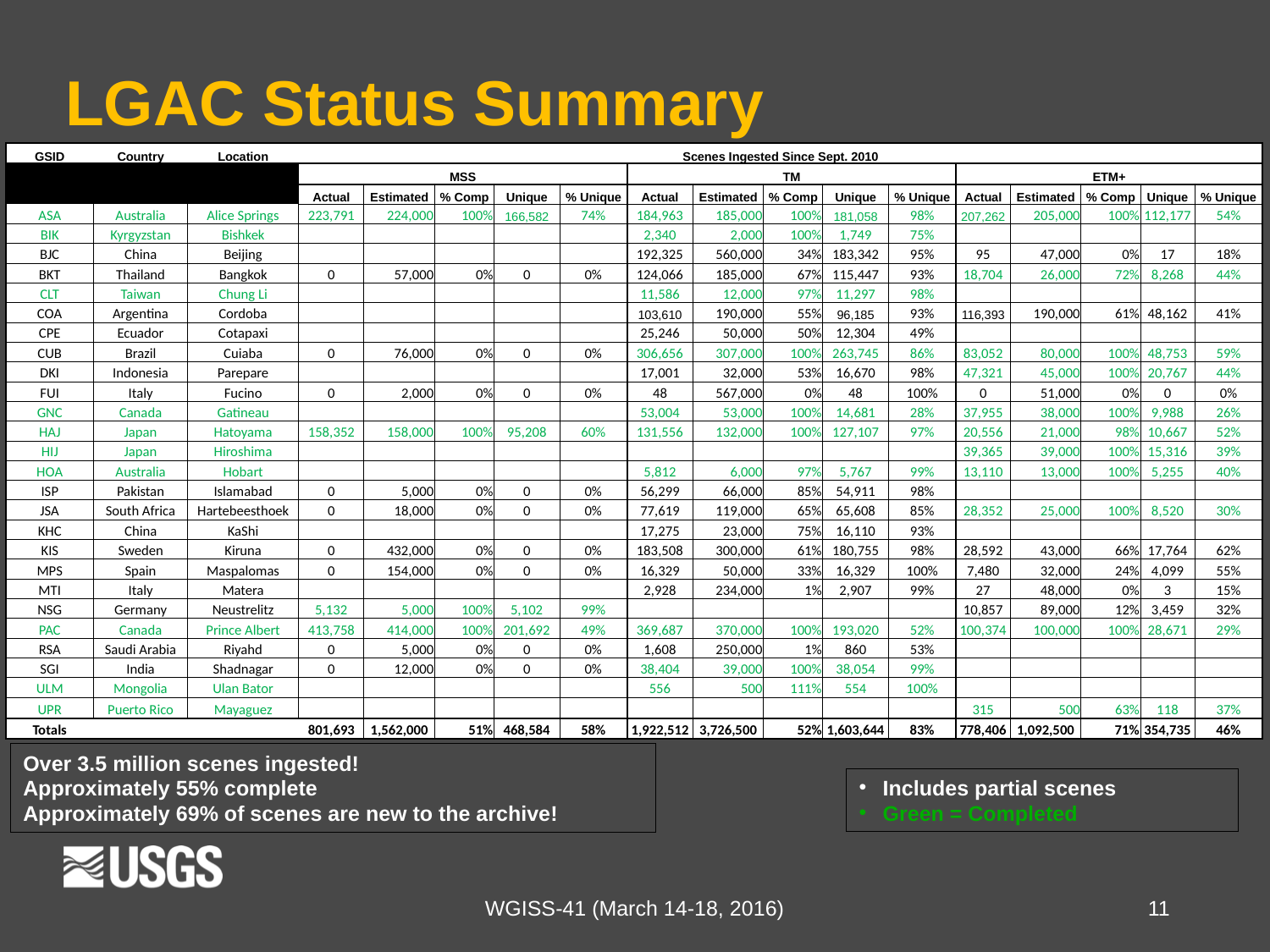

# LGAC Status Summary
| GSID | Country | Location | Scenes Ingested Since Sept. 2010 |  |  |  |  |  |  |  |  |  |  |  |  |  |  |
| --- | --- | --- | --- | --- | --- | --- | --- | --- | --- | --- | --- | --- | --- | --- | --- | --- | --- |
|  |  |  | MSS |  |  |  |  | TM |  |  |  |  | ETM+ |  |  |  |  |
|  |  |  | Actual | Estimated | % Comp | Unique | % Unique | Actual | Estimated | % Comp | Unique | % Unique | Actual | Estimated | % Comp | Unique | % Unique |
| ASA | Australia | Alice Springs | 223,791 | 224,000 | 100% | 166,582 | 74% | 184,963 | 185,000 | 100% | 181,058 | 98% | 207,262 | 205,000 | 100% | 112,177 | 54% |
| BIK | Kyrgyzstan | Bishkek |  |  |  |  |  | 2,340 | 2,000 | 100% | 1,749 | 75% |  |  |  |  |  |
| BJC | China | Beijing |  |  |  |  |  | 192,325 | 560,000 | 34% | 183,342 | 95% | 95 | 47,000 | 0% | 17 | 18% |
| BKT | Thailand | Bangkok | 0 | 57,000 | 0% | 0 | 0% | 124,066 | 185,000 | 67% | 115,447 | 93% | 18,704 | 26,000 | 72% | 8,268 | 44% |
| CLT | Taiwan | Chung Li |  |  |  |  |  | 11,586 | 12,000 | 97% | 11,297 | 98% |  |  |  |  |  |
| COA | Argentina | Cordoba |  |  |  |  |  | 103,610 | 190,000 | 55% | 96,185 | 93% | 116,393 | 190,000 | 61% | 48,162 | 41% |
| CPE | Ecuador | Cotapaxi |  |  |  |  |  | 25,246 | 50,000 | 50% | 12,304 | 49% |  |  |  |  |  |
| CUB | Brazil | Cuiaba | 0 | 76,000 | 0% | 0 | 0% | 306,656 | 307,000 | 100% | 263,745 | 86% | 83,052 | 80,000 | 100% | 48,753 | 59% |
| DKI | Indonesia | Parepare |  |  |  |  |  | 17,001 | 32,000 | 53% | 16,670 | 98% | 47,321 | 45,000 | 100% | 20,767 | 44% |
| FUI | Italy | Fucino | 0 | 2,000 | 0% | 0 | 0% | 48 | 567,000 | 0% | 48 | 100% | 0 | 51,000 | 0% | 0 | 0% |
| GNC | Canada | Gatineau |  |  |  |  |  | 53,004 | 53,000 | 100% | 14,681 | 28% | 37,955 | 38,000 | 100% | 9,988 | 26% |
| HAJ | Japan | Hatoyama | 158,352 | 158,000 | 100% | 95,208 | 60% | 131,556 | 132,000 | 100% | 127,107 | 97% | 20,556 | 21,000 | 98% | 10,667 | 52% |
| HIJ | Japan | Hiroshima |  |  |  |  |  |  |  |  |  |  | 39,365 | 39,000 | 100% | 15,316 | 39% |
| HOA | Australia | Hobart |  |  |  |  |  | 5,812 | 6,000 | 97% | 5,767 | 99% | 13,110 | 13,000 | 100% | 5,255 | 40% |
| ISP | Pakistan | Islamabad | 0 | 5,000 | 0% | 0 | 0% | 56,299 | 66,000 | 85% | 54,911 | 98% |  |  |  |  |  |
| JSA | South Africa | Hartebeesthoek | 0 | 18,000 | 0% | 0 | 0% | 77,619 | 119,000 | 65% | 65,608 | 85% | 28,352 | 25,000 | 100% | 8,520 | 30% |
| KHC | China | KaShi |  |  |  |  |  | 17,275 | 23,000 | 75% | 16,110 | 93% |  |  |  |  |  |
| KIS | Sweden | Kiruna | 0 | 432,000 | 0% | 0 | 0% | 183,508 | 300,000 | 61% | 180,755 | 98% | 28,592 | 43,000 | 66% | 17,764 | 62% |
| MPS | Spain | Maspalomas | 0 | 154,000 | 0% | 0 | 0% | 16,329 | 50,000 | 33% | 16,329 | 100% | 7,480 | 32,000 | 24% | 4,099 | 55% |
| MTI | Italy | Matera |  |  |  |  |  | 2,928 | 234,000 | 1% | 2,907 | 99% | 27 | 48,000 | 0% | 3 | 15% |
| NSG | Germany | Neustrelitz | 5,132 | 5,000 | 100% | 5,102 | 99% |  |  |  |  |  | 10,857 | 89,000 | 12% | 3,459 | 32% |
| PAC | Canada | Prince Albert | 413,758 | 414,000 | 100% | 201,692 | 49% | 369,687 | 370,000 | 100% | 193,020 | 52% | 100,374 | 100,000 | 100% | 28,671 | 29% |
| RSA | Saudi Arabia | Riyahd | 0 | 5,000 | 0% | 0 | 0% | 1,608 | 250,000 | 1% | 860 | 53% |  |  |  |  |  |
| SGI | India | Shadnagar | 0 | 12,000 | 0% | 0 | 0% | 38,404 | 39,000 | 100% | 38,054 | 99% |  |  |  |  |  |
| ULM | Mongolia | Ulan Bator |  |  |  |  |  | 556 | 500 | 111% | 554 | 100% |  |  |  |  |  |
| UPR | Puerto Rico | Mayaguez |  |  |  |  |  |  |  |  |  |  | 315 | 500 | 63% | 118 | 37% |
| Totals |  |  | 801,693 | 1,562,000 | 51% | 468,584 | 58% | 1,922,512 | 3,726,500 | 52% | 1,603,644 | 83% | 778,406 | 1,092,500 | 71% | 354,735 | 46% |
Over 3.5 million scenes ingested!
Approximately 55% complete
Approximately 69% of scenes are new to the archive!
Includes partial scenes
Green = Completed
WGISS-41 (March 14-18, 2016)
11